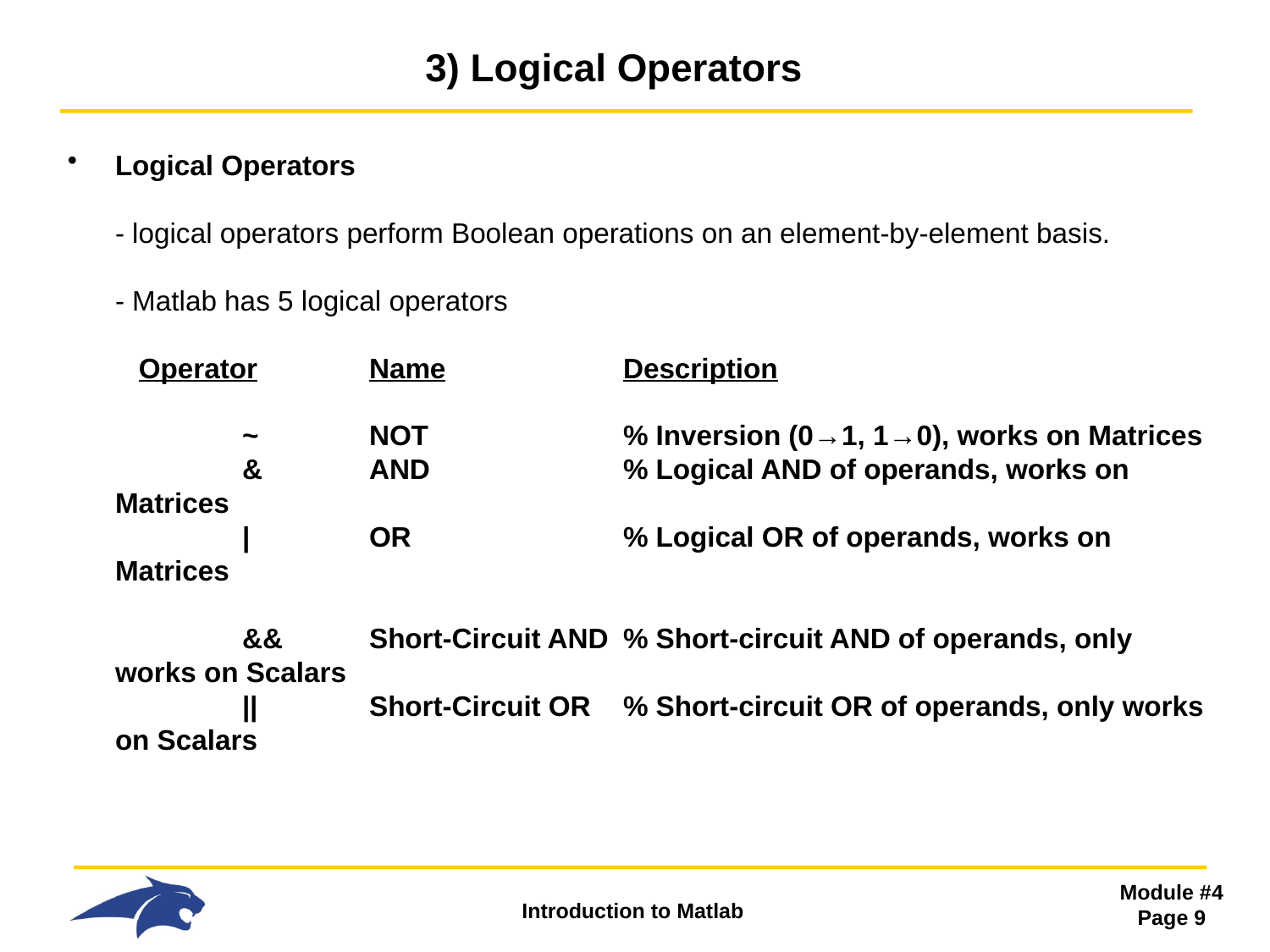

# 3) Logical Operators
Logical Operators
- logical operators perform Boolean operations on an element-by-element basis.
- Matlab has 5 logical operators
   Operator	Name		Description
 	~	NOT		% Inversion (0→1, 1→0), works on Matrices
 	&	AND		% Logical AND of operands, works on Matrices
 	|	OR		% Logical OR of operands, works on Matrices
 	&&	Short-Circuit AND	% Short-circuit AND of operands, only works on Scalars
 	||	Short-Circuit OR	% Short-circuit OR of operands, only works on Scalars